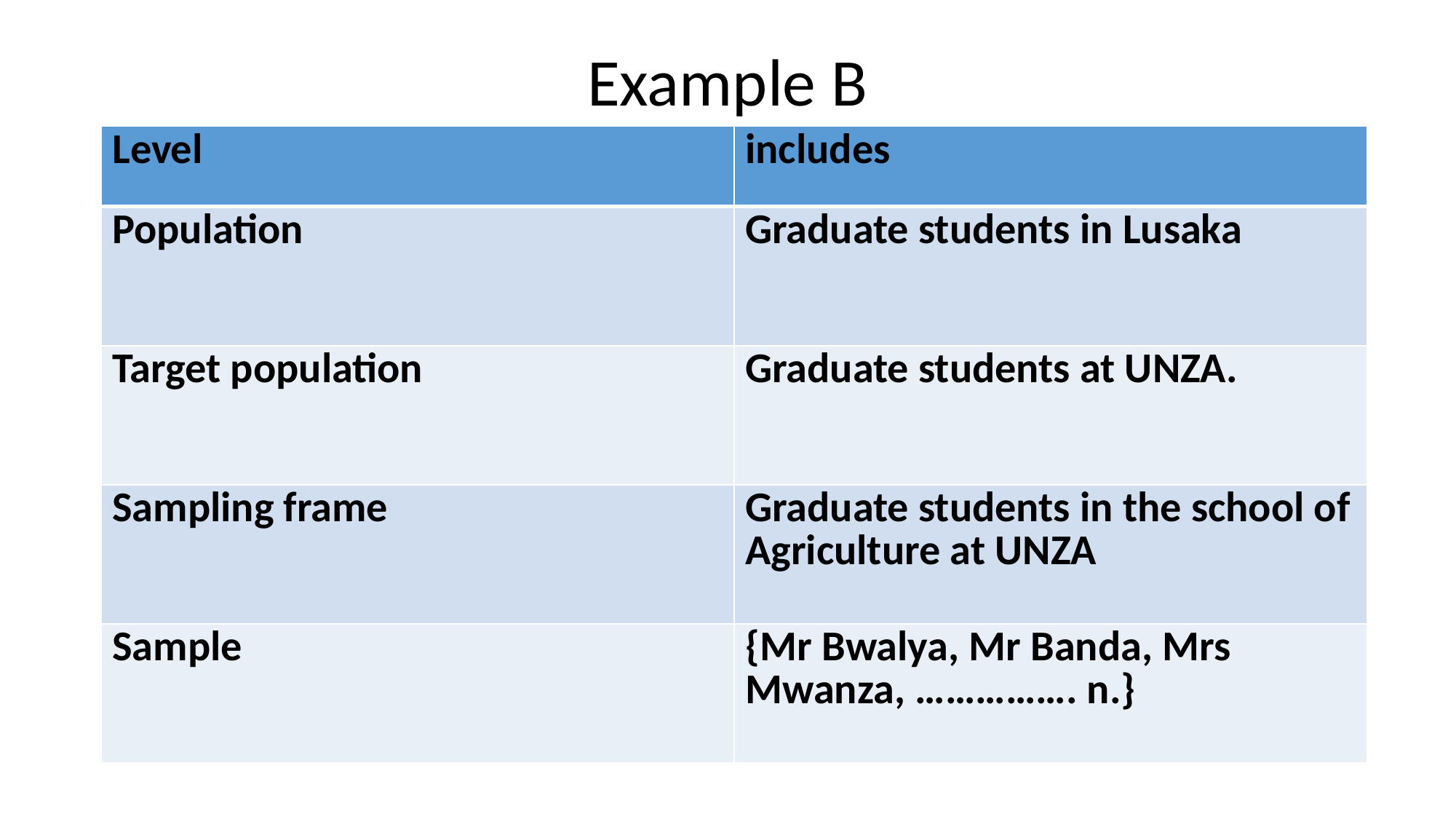

# Example B
| Level | includes |
| --- | --- |
| Population | Graduate students in Lusaka |
| Target population | Graduate students at UNZA. |
| Sampling frame | Graduate students in the school of Agriculture at UNZA |
| Sample | {Mr Bwalya, Mr Banda, Mrs Mwanza, ……………. n.} |